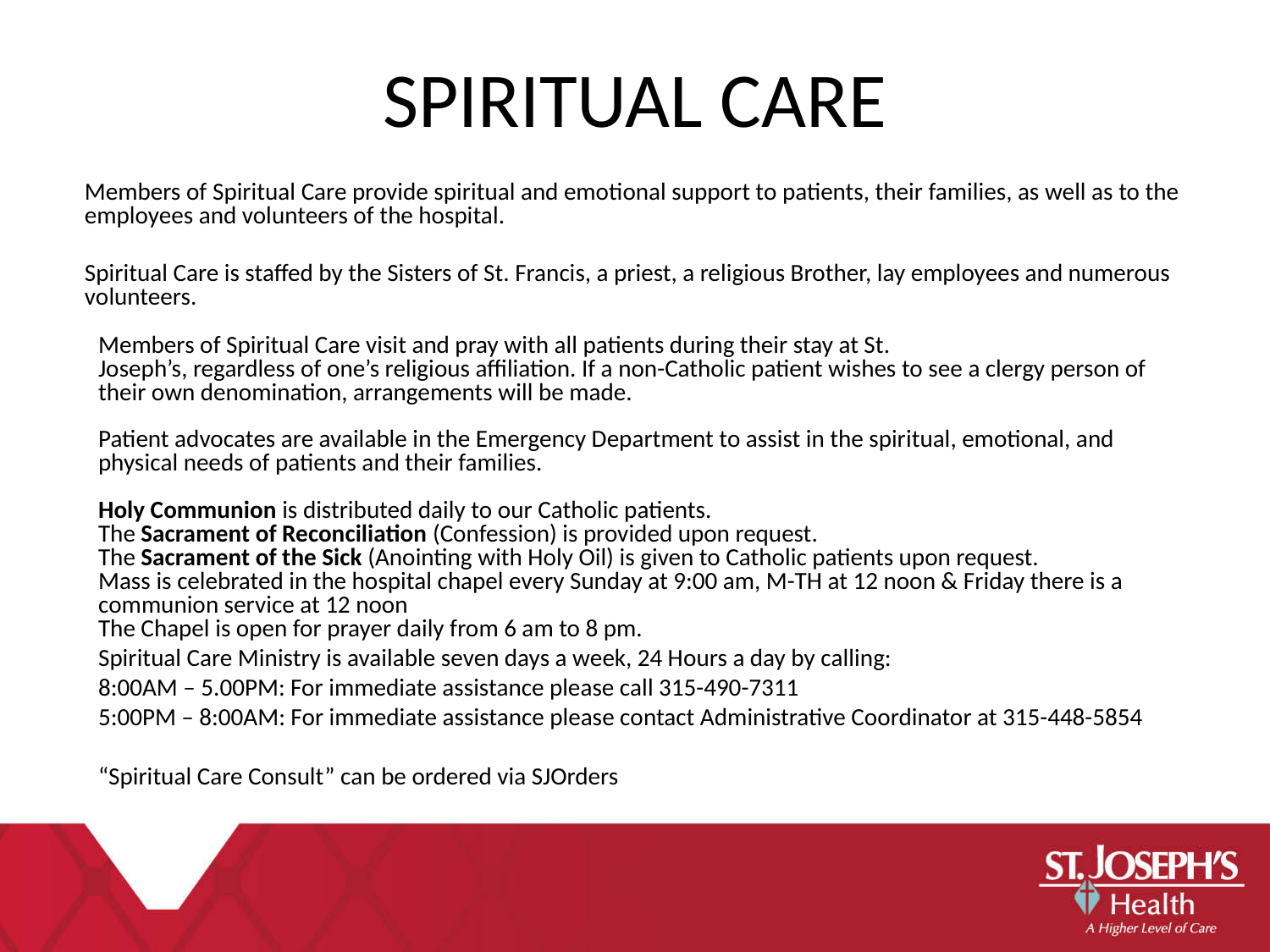

SPIRITUAL CARE
Members of Spiritual Care provide spiritual and emotional support to patients, their families, as well as to the employees and volunteers of the hospital.

Spiritual Care is staffed by the Sisters of St. Francis, a priest, a religious Brother, lay employees and numerous volunteers.

Members of Spiritual Care visit and pray with all patients during their stay at St.
Joseph’s, regardless of one’s religious affiliation. If a non-Catholic patient wishes to see a clergy person of their own denomination, arrangements will be made.
Patient Advocates
Patient advocates are available in the Emergency Department to assist in the spiritual, emotional, and physical needs of patients and their families.cramental Ministry

Holy Communion is distributed daily to our Catholic patients.
The Sacrament of Reconciliation (Confession) is provided upon request.
The Sacrament of the Sick (Anointing with Holy Oil) is given to Catholic patients upon request.
Mass is celebrated in the hospital chapel every Sunday at 9:00 am, M-TH at 12 noon & Friday there is a communion service at 12 noon
The Chapel is open for prayer daily from 6 am to 8 pm.
Spiritual Care Ministry is available seven days a week, 24 Hours a day by calling:
8:00AM – 5.00PM: For immediate assistance please call 315-490-7311
5:00PM – 8:00AM: For immediate assistance please contact Administrative Coordinator at 315-448-5854

“Spiritual Care Consult” can be ordered via SJOrders